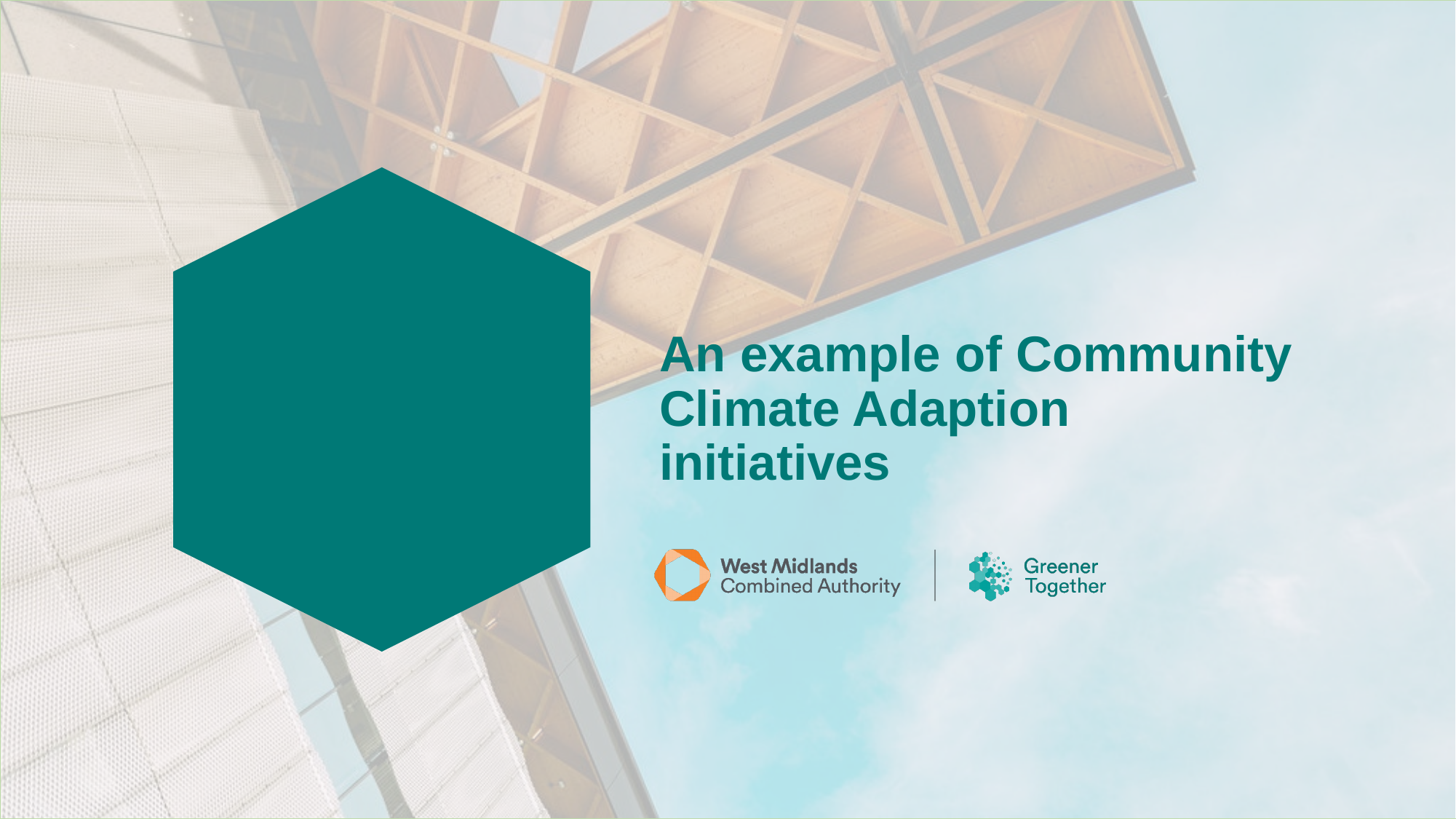

# An example of Community Climate Adaption initiatives